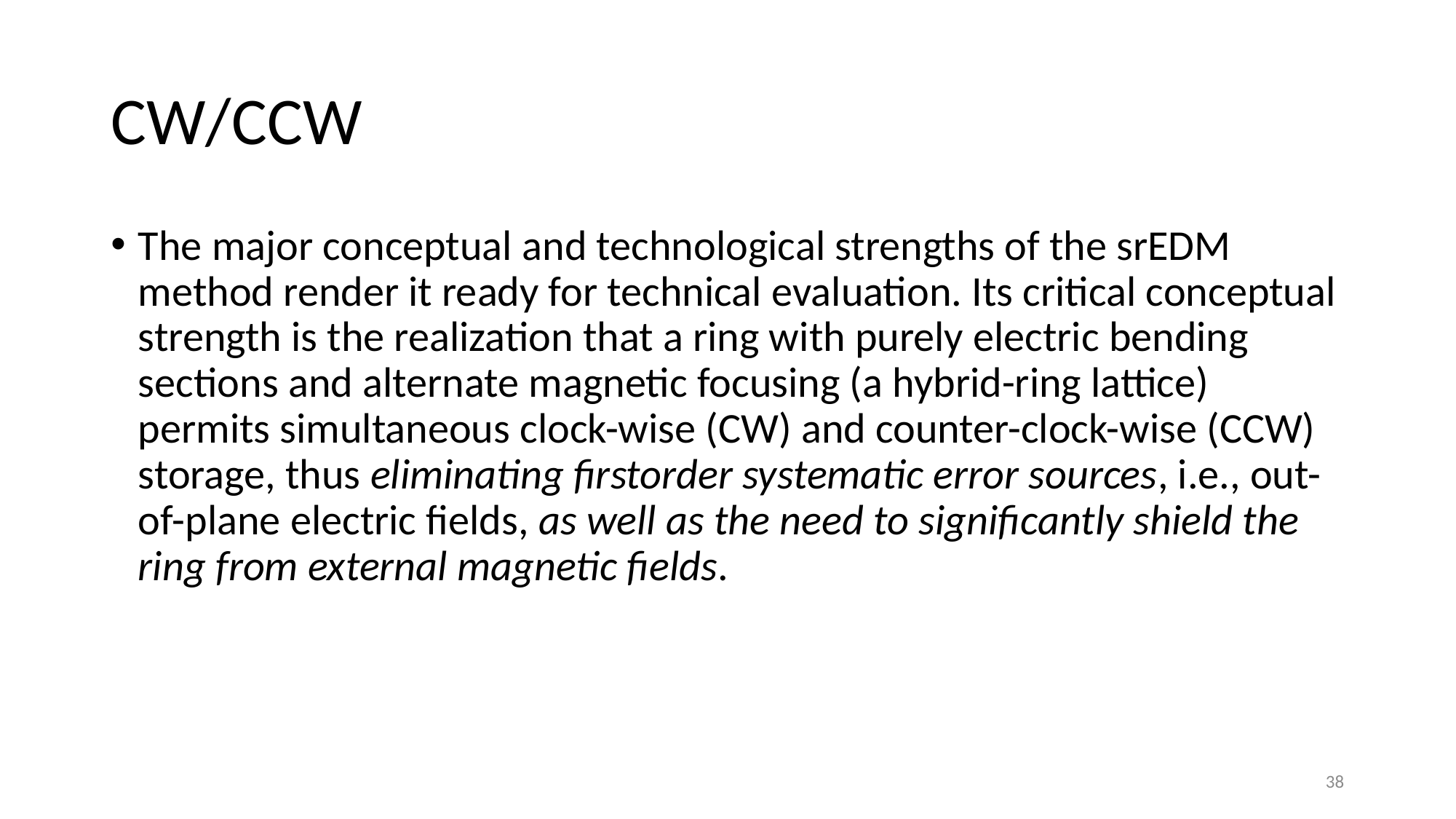

# CW/CCW
The major conceptual and technological strengths of the srEDM method render it ready for technical evaluation. Its critical conceptual strength is the realization that a ring with purely electric bending sections and alternate magnetic focusing (a hybrid-ring lattice) permits simultaneous clock-wise (CW) and counter-clock-wise (CCW) storage, thus eliminating firstorder systematic error sources, i.e., out-of-plane electric fields, as well as the need to significantly shield the ring from external magnetic fields.
38